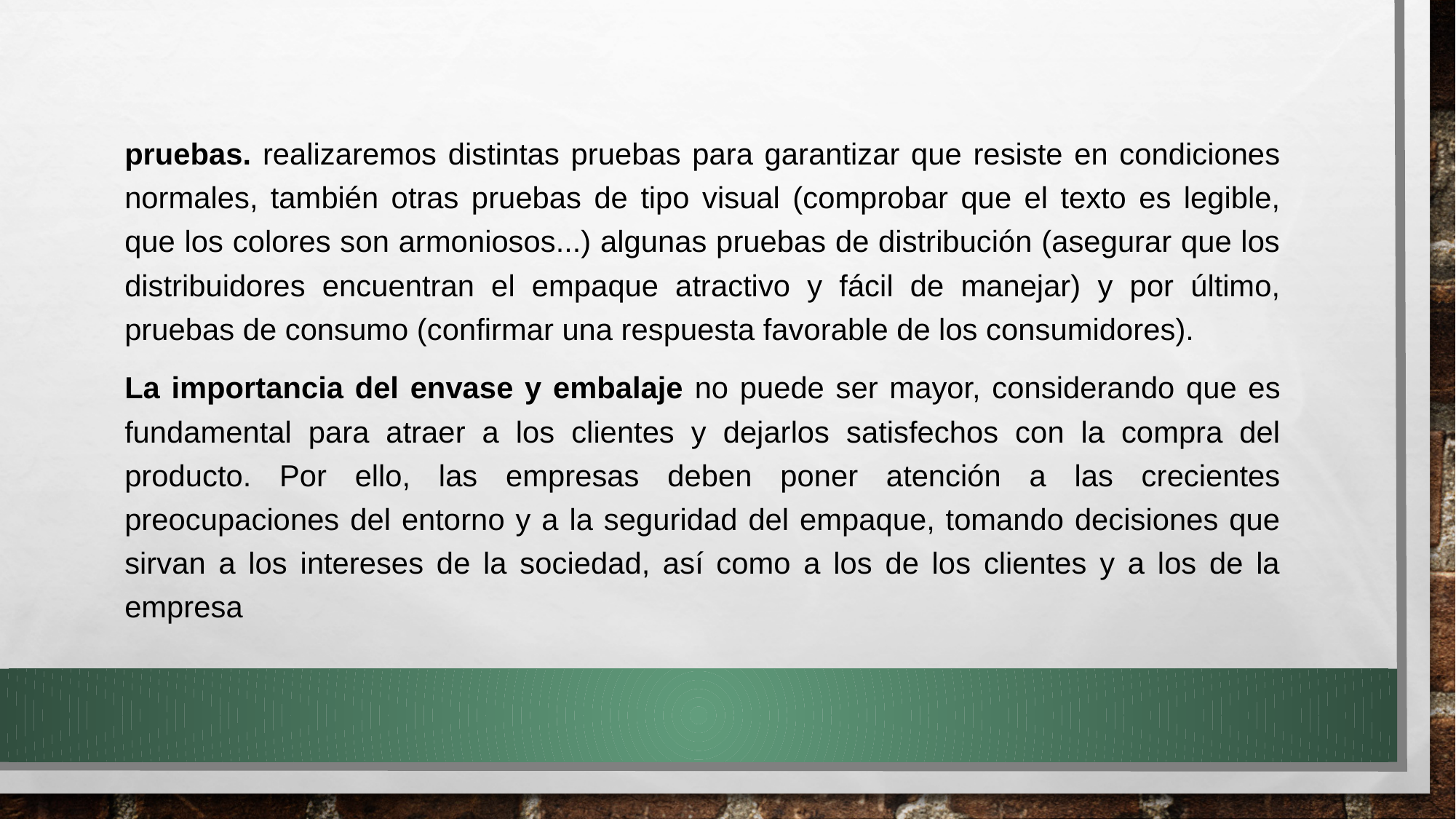

pruebas. realizaremos distintas pruebas para garantizar que resiste en condiciones normales, también otras pruebas de tipo visual (comprobar que el texto es legible, que los colores son armoniosos...) algunas pruebas de distribución (asegurar que los distribuidores encuentran el empaque atractivo y fácil de manejar) y por último, pruebas de consumo (confirmar una respuesta favorable de los consumidores).
La importancia del envase y embalaje no puede ser mayor, considerando que es fundamental para atraer a los clientes y dejarlos satisfechos con la compra del producto. Por ello, las empresas deben poner atención a las crecientes preocupaciones del entorno y a la seguridad del empaque, tomando decisiones que sirvan a los intereses de la sociedad, así como a los de los clientes y a los de la empresa